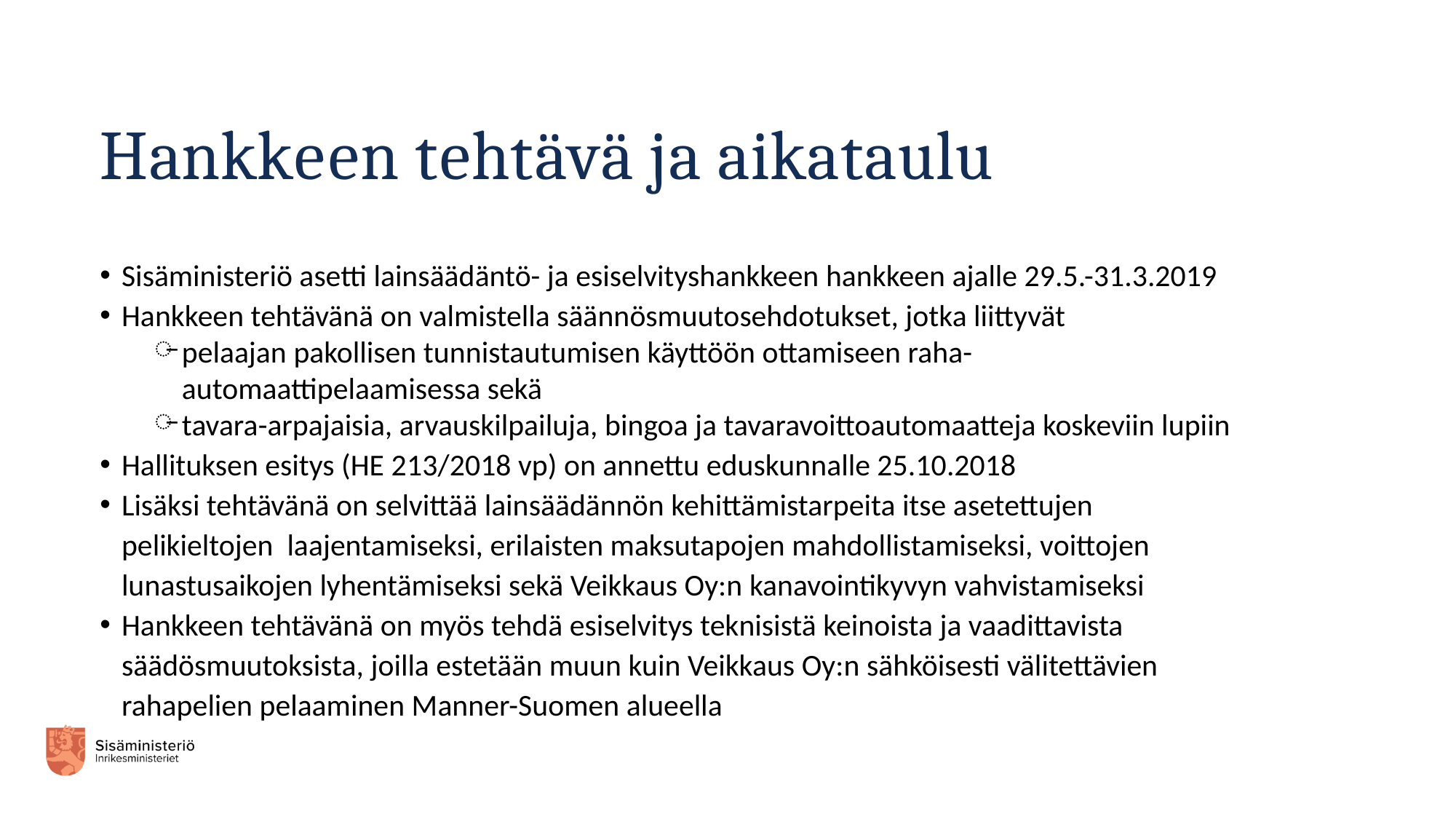

# Hankkeen tehtävä ja aikataulu
Sisäministeriö asetti lainsäädäntö- ja esiselvityshankkeen hankkeen ajalle 29.5.-31.3.2019
Hankkeen tehtävänä on valmistella säännösmuutosehdotukset, jotka liittyvät
pelaajan pakollisen tunnistautumisen käyttöön ottamiseen raha-automaattipelaamisessa sekä
tavara-arpajaisia, arvauskilpailuja, bingoa ja tavaravoittoautomaatteja koskeviin lupiin
Hallituksen esitys (HE 213/2018 vp) on annettu eduskunnalle 25.10.2018
Lisäksi tehtävänä on selvittää lainsäädännön kehittämistarpeita itse asetettujen pelikieltojen  laajentamiseksi, erilaisten maksutapojen mahdollistamiseksi, voittojen lunastusaikojen lyhentämiseksi sekä Veikkaus Oy:n kanavointikyvyn vahvistamiseksi
Hankkeen tehtävänä on myös tehdä esiselvitys teknisistä keinoista ja vaadittavista säädösmuutoksista, joilla estetään muun kuin Veikkaus Oy:n sähköisesti välitettävien rahapelien pelaaminen Manner-Suomen alueella